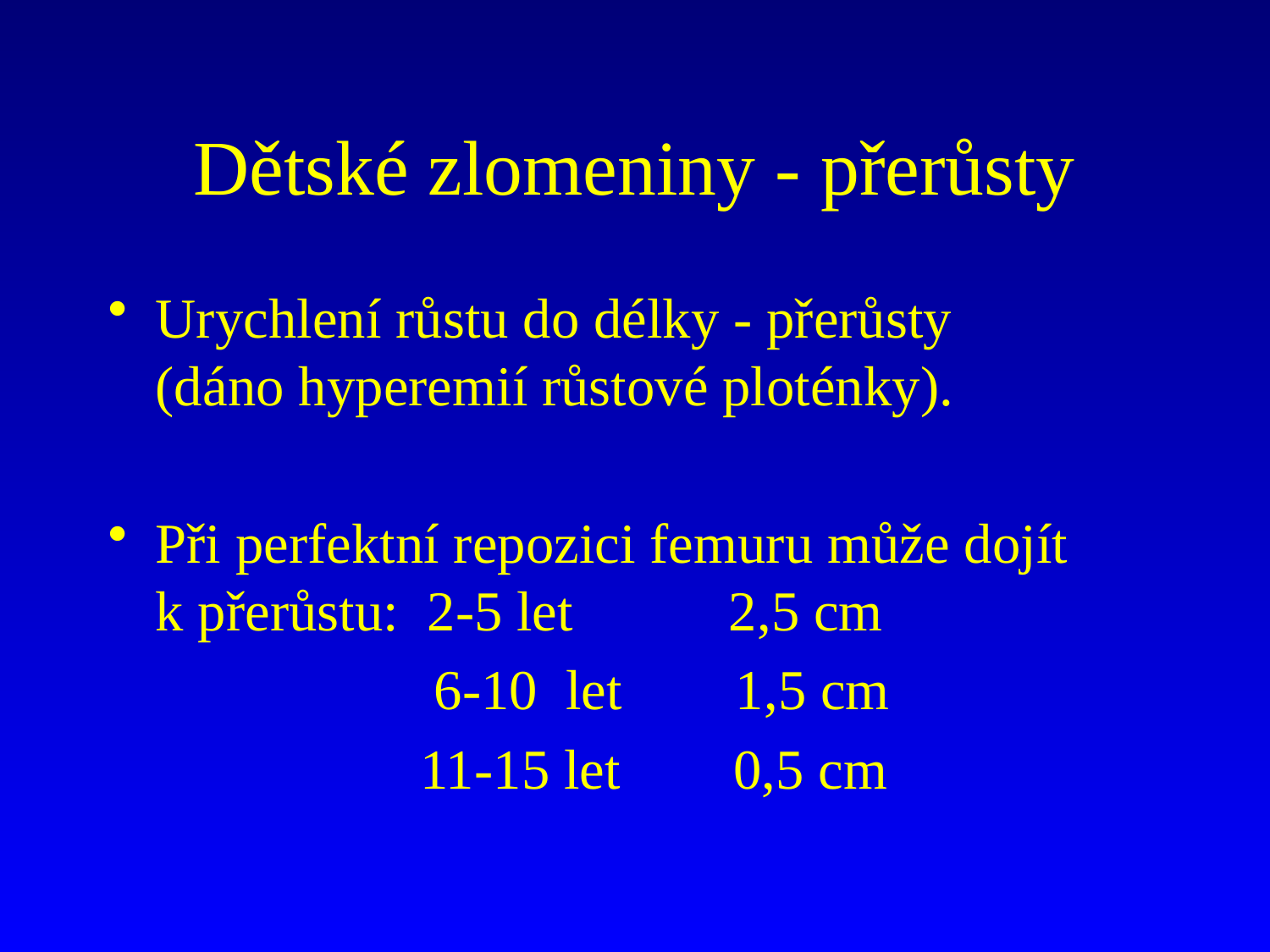

# Dětské zlomeniny - přerůsty
Urychlení růstu do délky - přerůsty              (dáno hyperemií růstové ploténky).

Při perfektní repozici femuru může dojít     k přerůstu:  2-5 let           2,5 cm
                       6-10  let        1,5 cm
                      11-15 let        0,5 cm